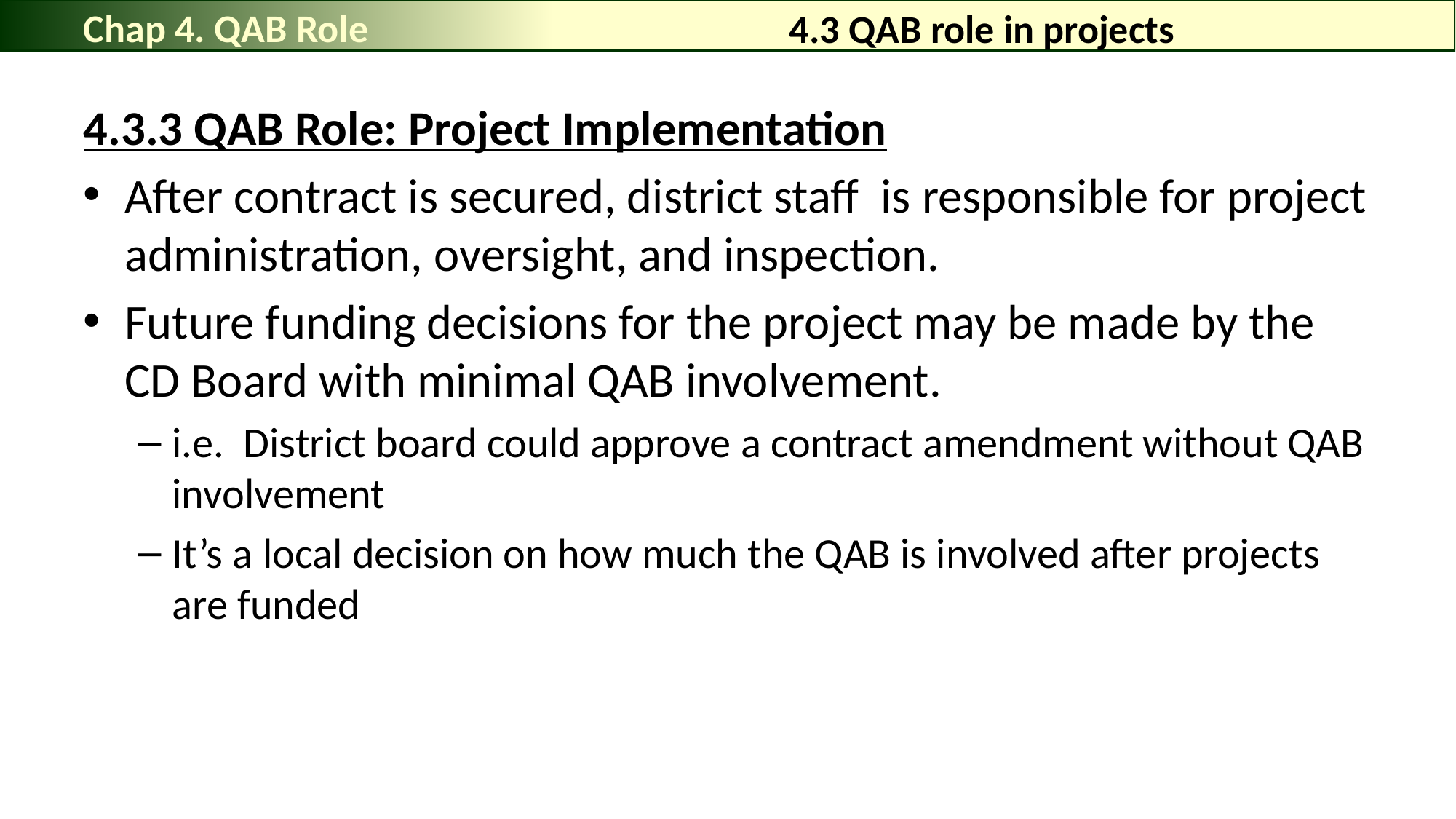

Chap 4. QAB Role
# 4.3 QAB role in projects
4.3.3 QAB Role: Project Implementation
After contract is secured, district staff  is responsible for project administration, oversight, and inspection.
Future funding decisions for the project may be made by the CD Board with minimal QAB involvement.
i.e.  District board could approve a contract amendment without QAB involvement
It’s a local decision on how much the QAB is involved after projects are funded